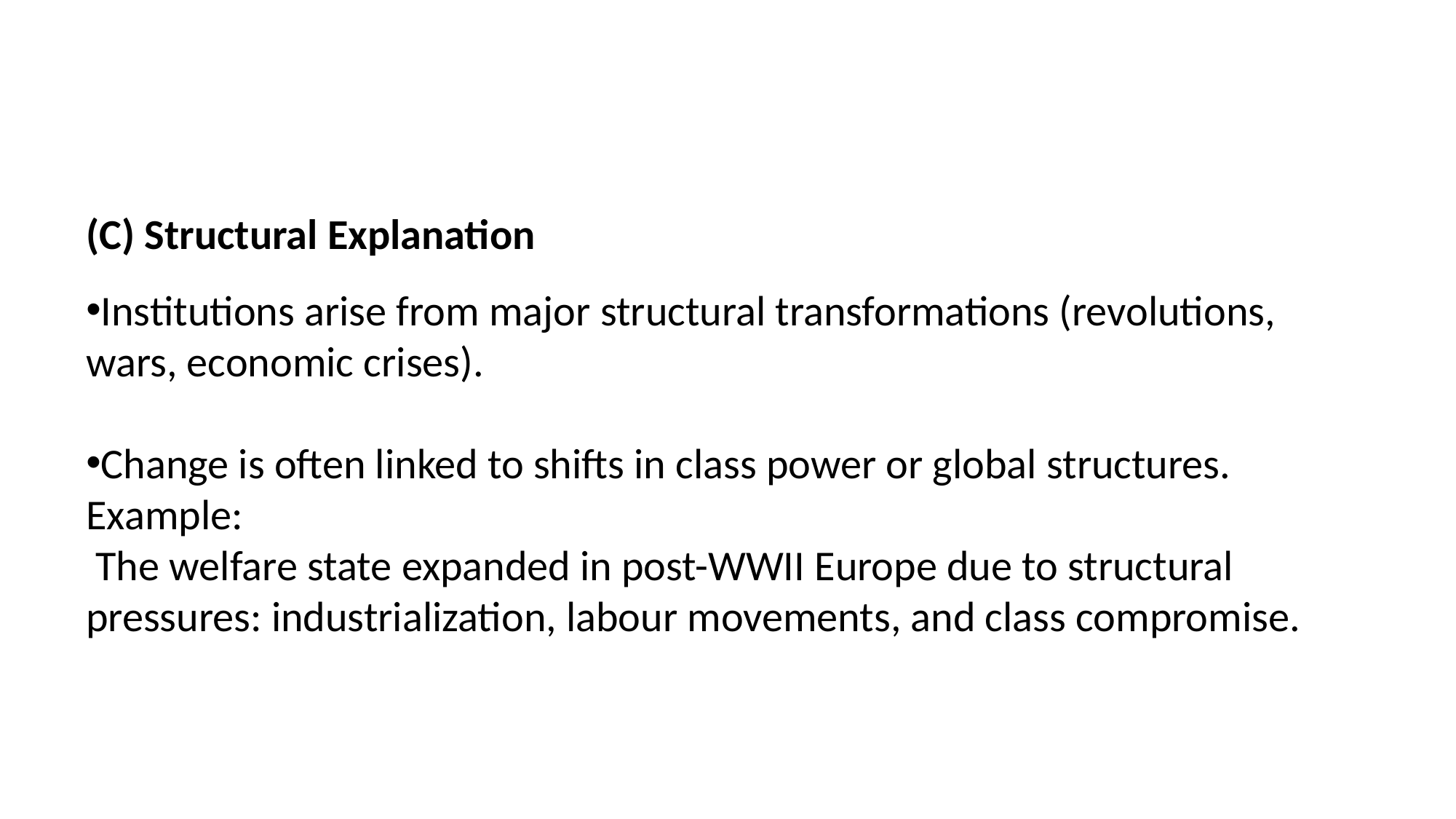

(C) Structural Explanation
Institutions arise from major structural transformations (revolutions, wars, economic crises).

Change is often linked to shifts in class power or global structures.
Example:
 The welfare state expanded in post-WWII Europe due to structural pressures: industrialization, labour movements, and class compromise.